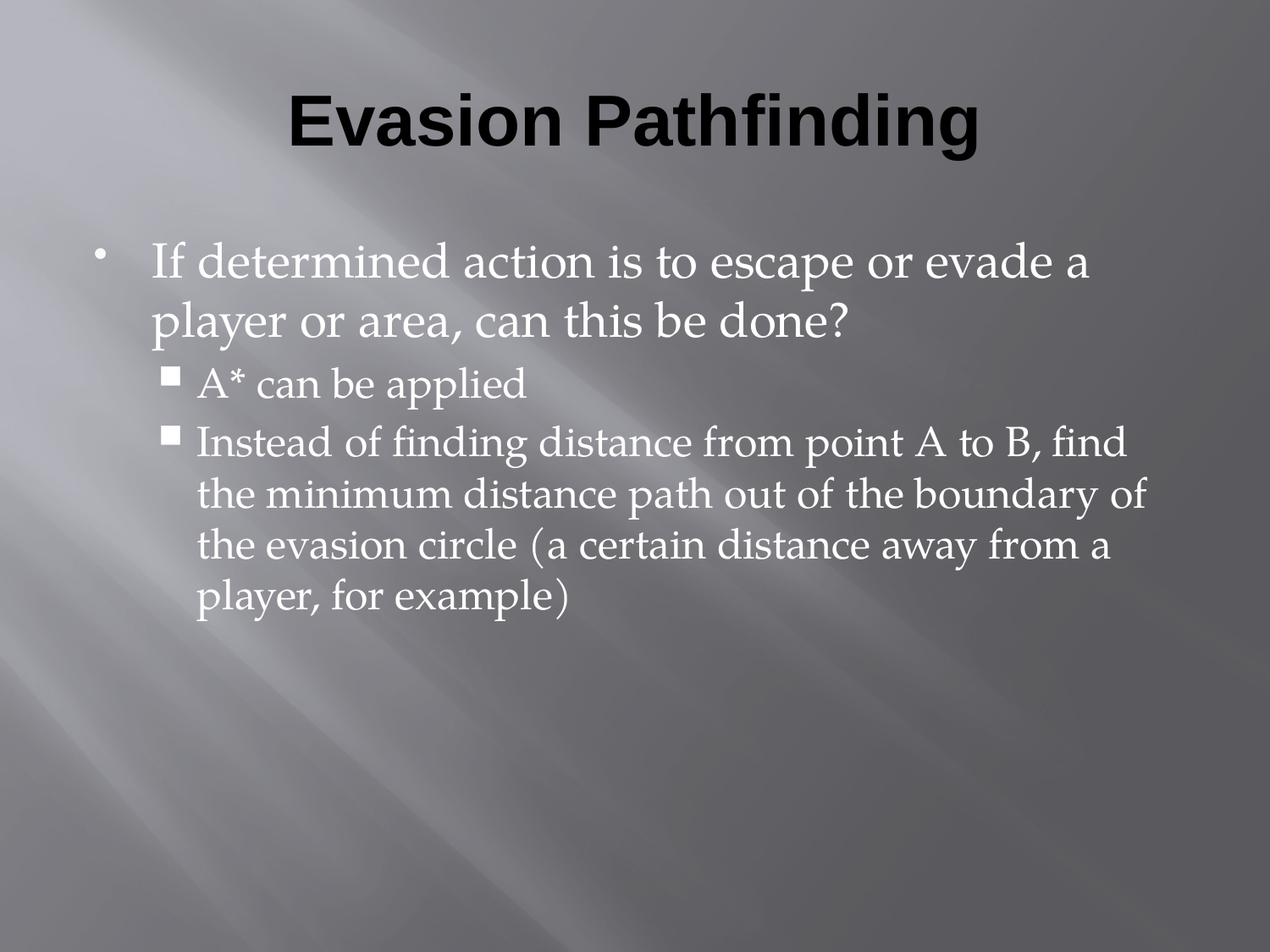

# Evasion Pathfinding
If determined action is to escape or evade a player or area, can this be done?
A* can be applied
Instead of finding distance from point A to B, find the minimum distance path out of the boundary of the evasion circle (a certain distance away from a player, for example)